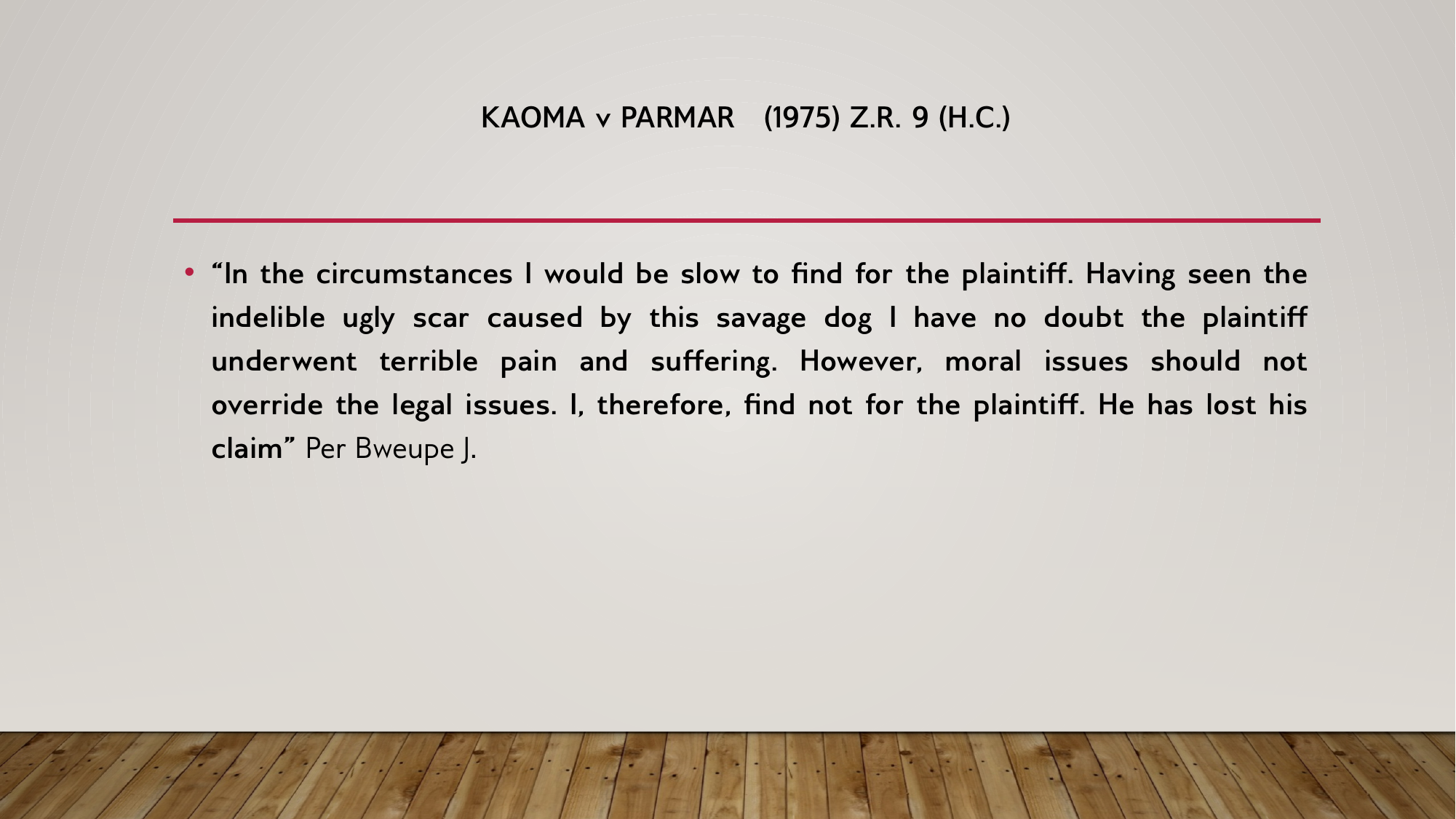

# KAOMA v PARMAR   (1975) Z.R. 9 (H.C.)
“In the circumstances I would be slow to find for the plaintiff. Having seen the indelible ugly scar caused by this savage dog I have no doubt the plaintiff underwent terrible pain and suffering. However, moral issues should not override the legal issues. I, therefore, find not for the plaintiff. He has lost his claim” Per Bweupe J.